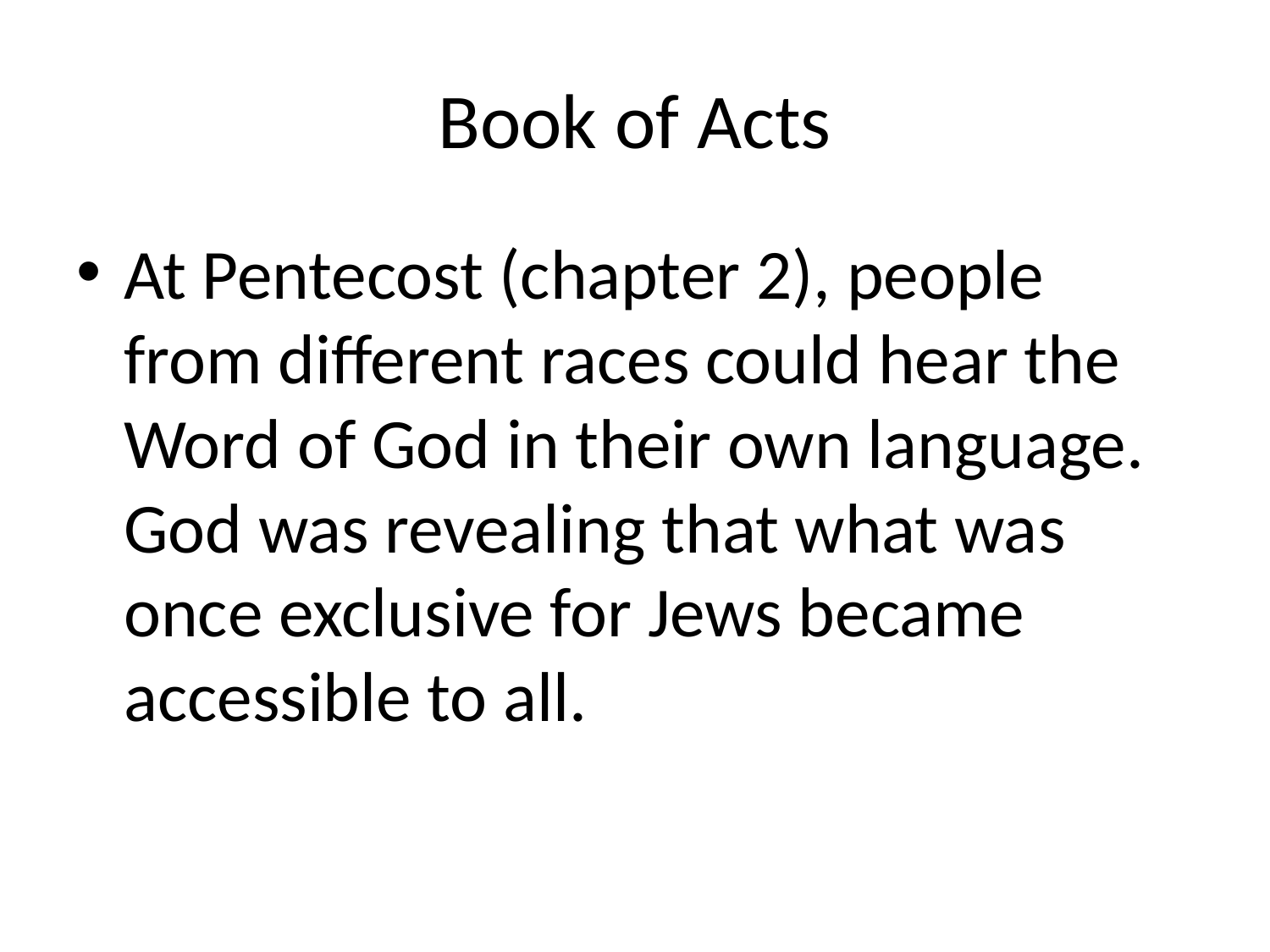

# Book of Acts
At Pentecost (chapter 2), people from different races could hear the Word of God in their own language. God was revealing that what was once exclusive for Jews became accessible to all.